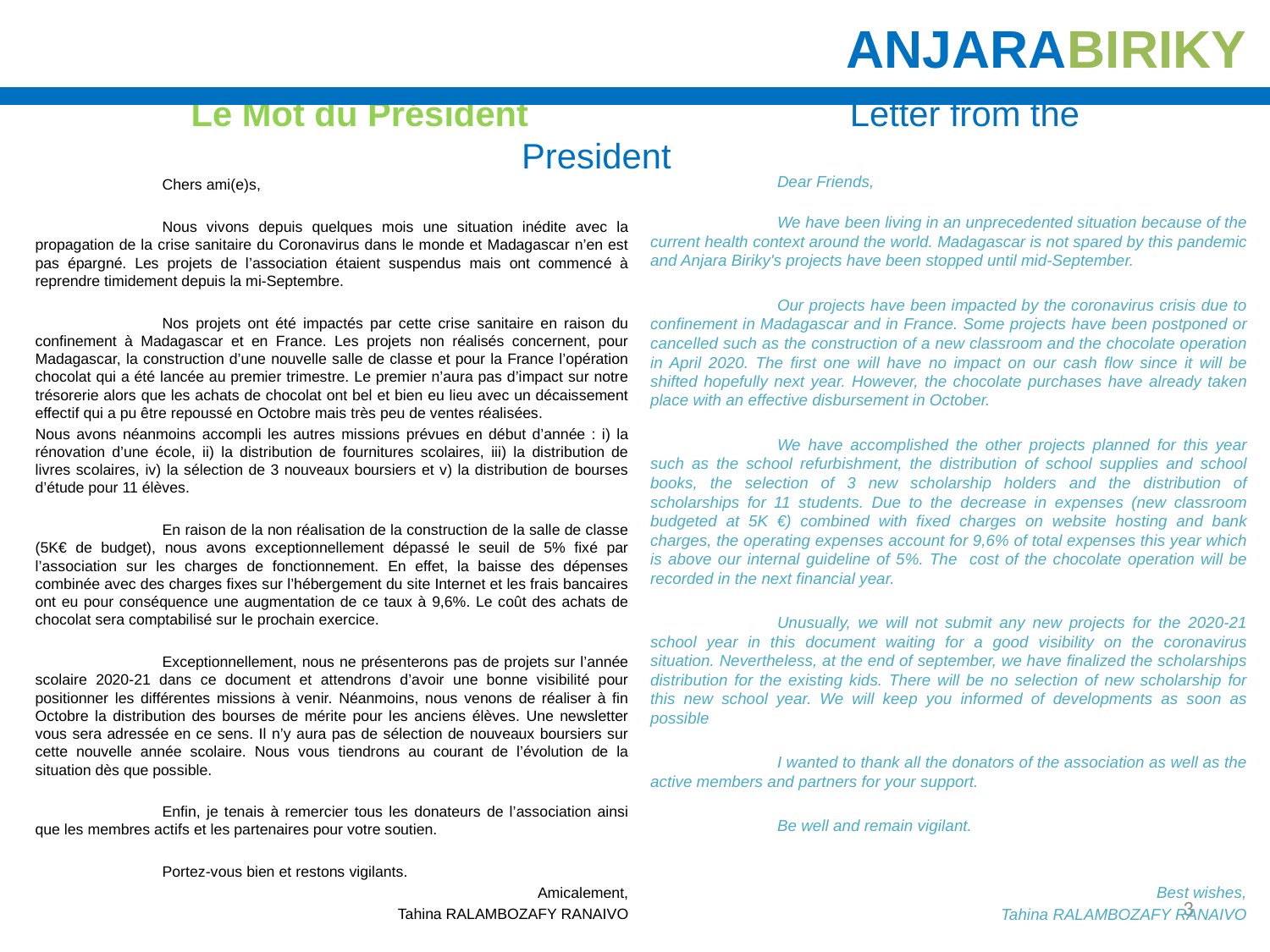

ANJARABIRIKY
        Le Mot du Président                                 Letter from the President

	Dear Friends,
	We have been living in an unprecedented situation because of the current health context around the world. Madagascar is not spared by this pandemic and Anjara Biriky's projects have been stopped until mid-September.

	Our projects have been impacted by the coronavirus crisis due to confinement in Madagascar and in France. Some projects have been postponed or cancelled such as the construction of a new classroom and the chocolate operation in April 2020. The first one will have no impact on our cash flow since it will be shifted hopefully next year. However, the chocolate purchases have already taken place with an effective disbursement in October.

	We have accomplished the other projects planned for this year such as the school refurbishment, the distribution of school supplies and school books, the selection of 3 new scholarship holders and the distribution of scholarships for 11 students. Due to the decrease in expenses (new classroom budgeted at 5K €) combined with fixed charges on website hosting and bank charges, the operating expenses account for 9,6% of total expenses this year which is above our internal guideline of 5%. The  cost of the chocolate operation will be recorded in the next financial year.

	Unusually, we will not submit any new projects for the 2020-21 school year in this document waiting for a good visibility on the coronavirus situation. Nevertheless, at the end of september, we have finalized the scholarships distribution for the existing kids. There will be no selection of new scholarship for this new school year. We will keep you informed of developments as soon as possible

	I wanted to thank all the donators of the association as well as the active members and partners for your support.

	Be well and remain vigilant.

Best wishes,
Tahina RALAMBOZAFY RANAIVO

	Chers ami(e)s,

	Nous vivons depuis quelques mois une situation inédite avec la propagation de la crise sanitaire du Coronavirus dans le monde et Madagascar n’en est pas épargné. Les projets de l’association étaient suspendus mais ont commencé à reprendre timidement depuis la mi-Septembre.

	Nos projets ont été impactés par cette crise sanitaire en raison du confinement à Madagascar et en France. Les projets non réalisés concernent, pour Madagascar, la construction d’une nouvelle salle de classe et pour la France l’opération chocolat qui a été lancée au premier trimestre. Le premier n’aura pas d’impact sur notre trésorerie alors que les achats de chocolat ont bel et bien eu lieu avec un décaissement effectif qui a pu être repoussé en Octobre mais très peu de ventes réalisées.
Nous avons néanmoins accompli les autres missions prévues en début d’année : i) la rénovation d’une école, ii) la distribution de fournitures scolaires, iii) la distribution de livres scolaires, iv) la sélection de 3 nouveaux boursiers et v) la distribution de bourses d’étude pour 11 élèves.

	En raison de la non réalisation de la construction de la salle de classe (5K€ de budget), nous avons exceptionnellement dépassé le seuil de 5% fixé par l’association sur les charges de fonctionnement. En effet, la baisse des dépenses combinée avec des charges fixes sur l’hébergement du site Internet et les frais bancaires ont eu pour conséquence une augmentation de ce taux à 9,6%. Le coût des achats de chocolat sera comptabilisé sur le prochain exercice.

	Exceptionnellement, nous ne présenterons pas de projets sur l’année scolaire 2020-21 dans ce document et attendrons d’avoir une bonne visibilité pour positionner les différentes missions à venir. Néanmoins, nous venons de réaliser à fin Octobre la distribution des bourses de mérite pour les anciens élèves. Une newsletter vous sera adressée en ce sens. Il n’y aura pas de sélection de nouveaux boursiers sur cette nouvelle année scolaire. Nous vous tiendrons au courant de l’évolution de la situation dès que possible.

	Enfin, je tenais à remercier tous les donateurs de l’association ainsi que les membres actifs et les partenaires pour votre soutien.

	Portez-vous bien et restons vigilants.
 Amicalement,
	Tahina RALAMBOZAFY RANAIVO
3
- Octobre 2019 -